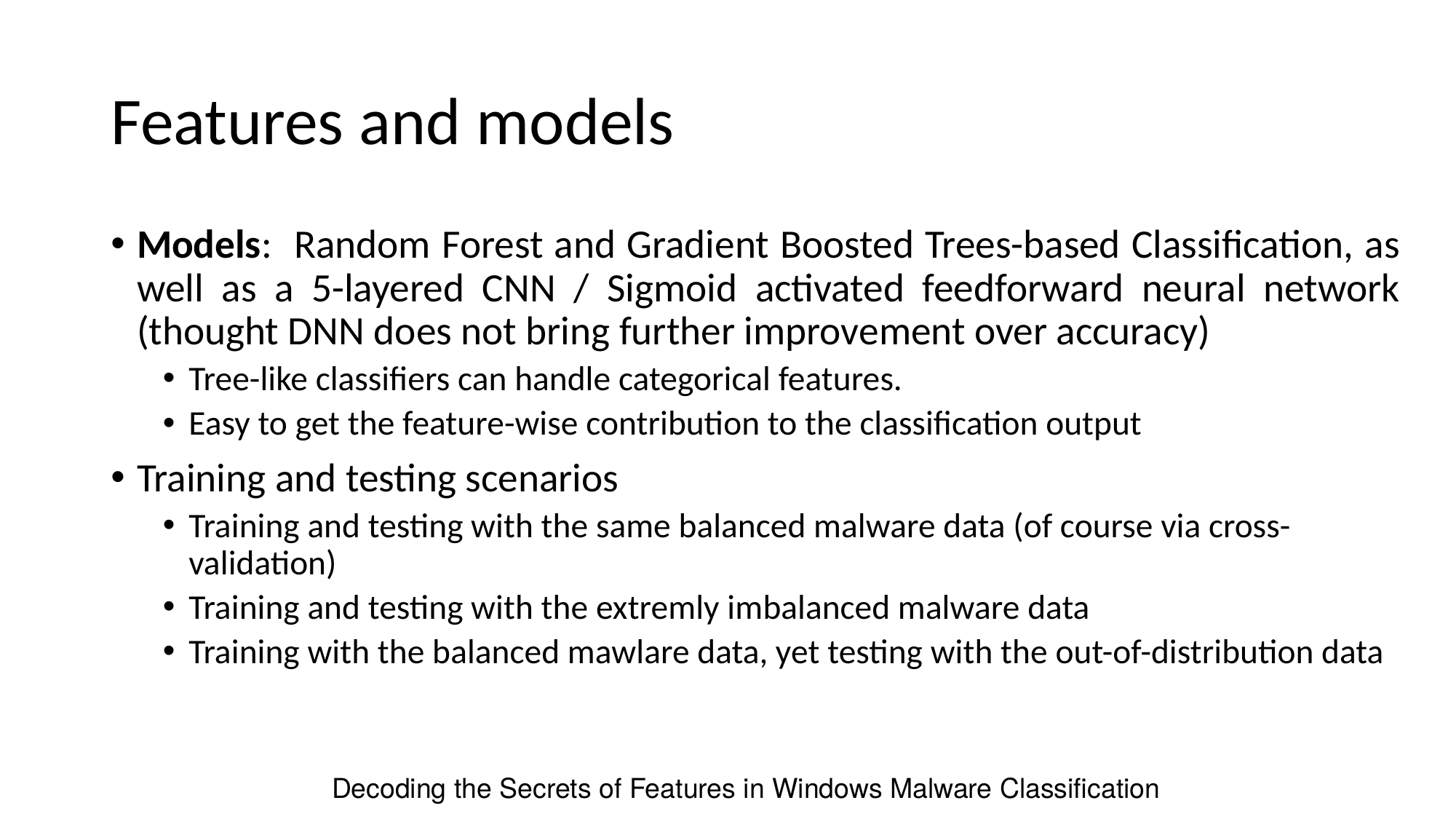

# Features and models
Models:  Random Forest and Gradient Boosted Trees-based Classification, as well as a 5-layered CNN / Sigmoid activated feedforward neural network (thought DNN does not bring further improvement over accuracy)
Tree-like classifiers can handle categorical features.
Easy to get the feature-wise contribution to the classification output
Training and testing scenarios
Training and testing with the same balanced malware data (of course via cross-validation)
Training and testing with the extremly imbalanced malware data
Training with the balanced mawlare data, yet testing with the out-of-distribution data
Decoding the Secrets of Features in Windows Malware Classification